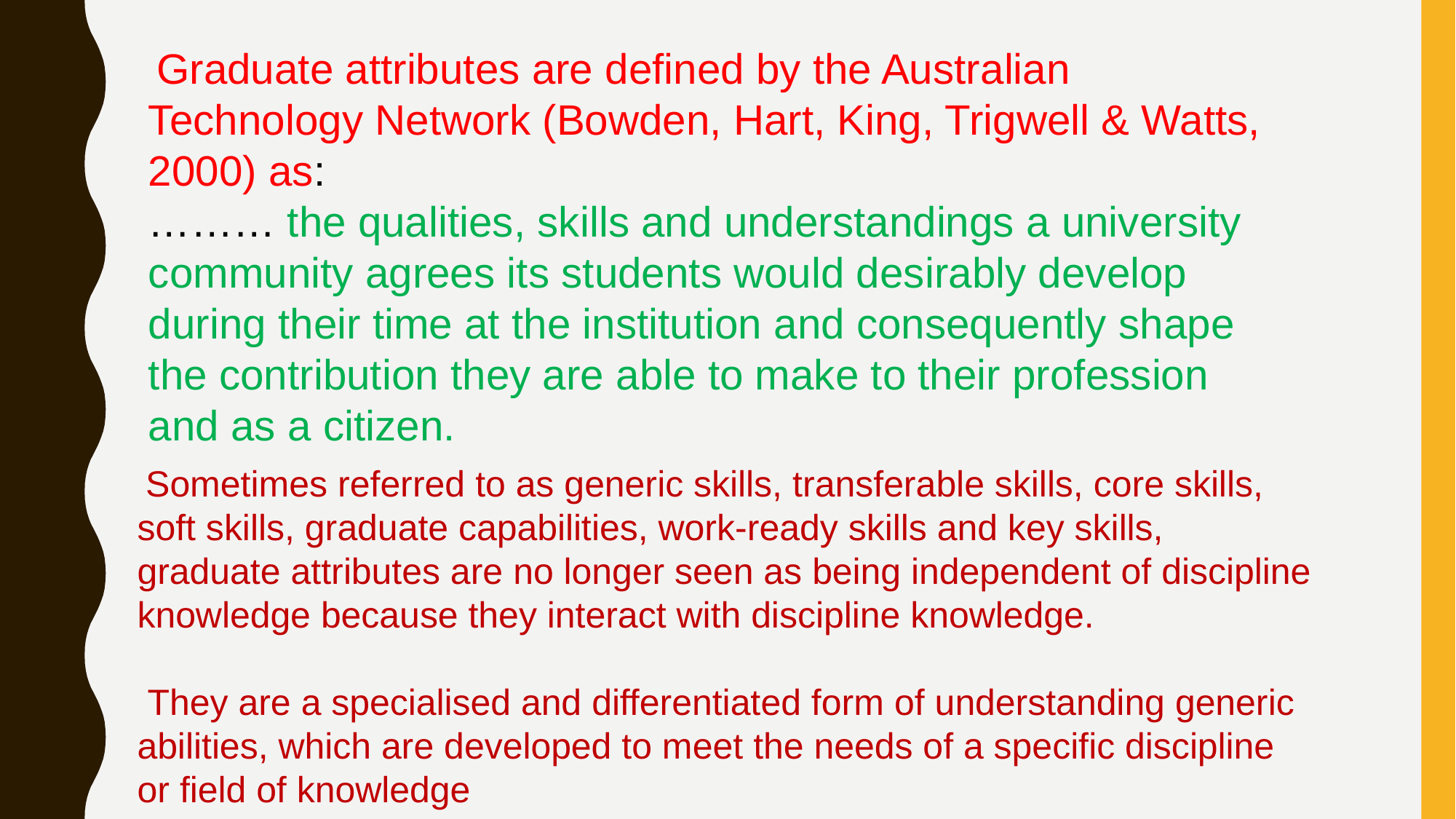

Graduate attributes are defined by the Australian Technology Network (Bowden, Hart, King, Trigwell & Watts, 2000) as:
……… the qualities, skills and understandings a university community agrees its students would desirably develop during their time at the institution and consequently shape the contribution they are able to make to their profession and as a citizen.

 Sometimes referred to as generic skills, transferable skills, core skills, soft skills, graduate capabilities, work-ready skills and key skills, graduate attributes are no longer seen as being independent of discipline knowledge because they interact with discipline knowledge.

 They are a specialised and differentiated form of understanding generic abilities, which are developed to meet the needs of a specific discipline or field of knowledge